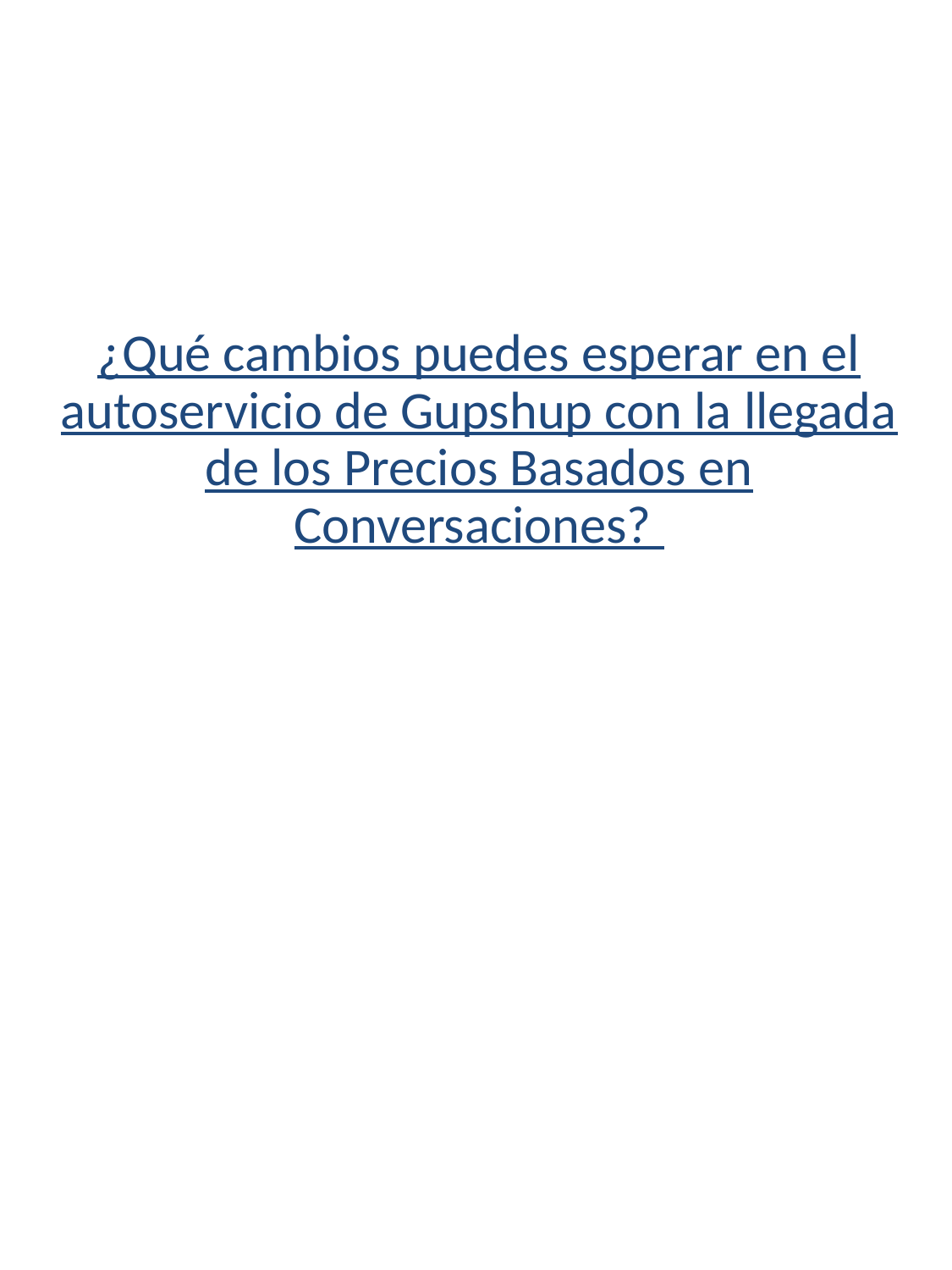

# ¿Qué cambios puedes esperar en el autoservicio de Gupshup con la llegada de los Precios Basados en Conversaciones?